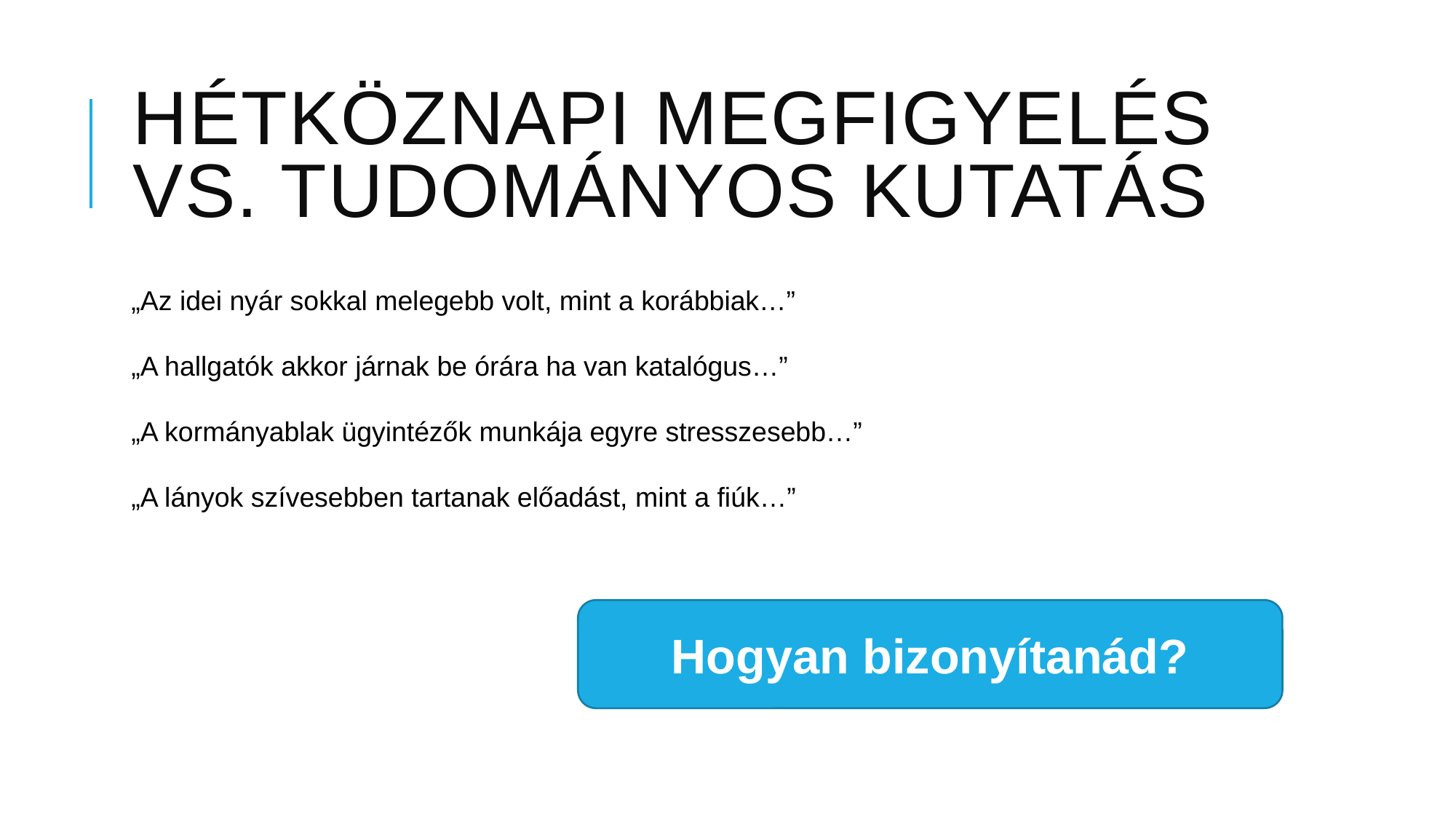

# Hétköznapi megfigyelés vs. Tudományos kutatás
„Az idei nyár sokkal melegebb volt, mint a korábbiak…”

„A hallgatók akkor járnak be órára ha van katalógus…”

„A kormányablak ügyintézők munkája egyre stresszesebb…”

„A lányok szívesebben tartanak előadást, mint a fiúk…”
Hogyan bizonyítanád?